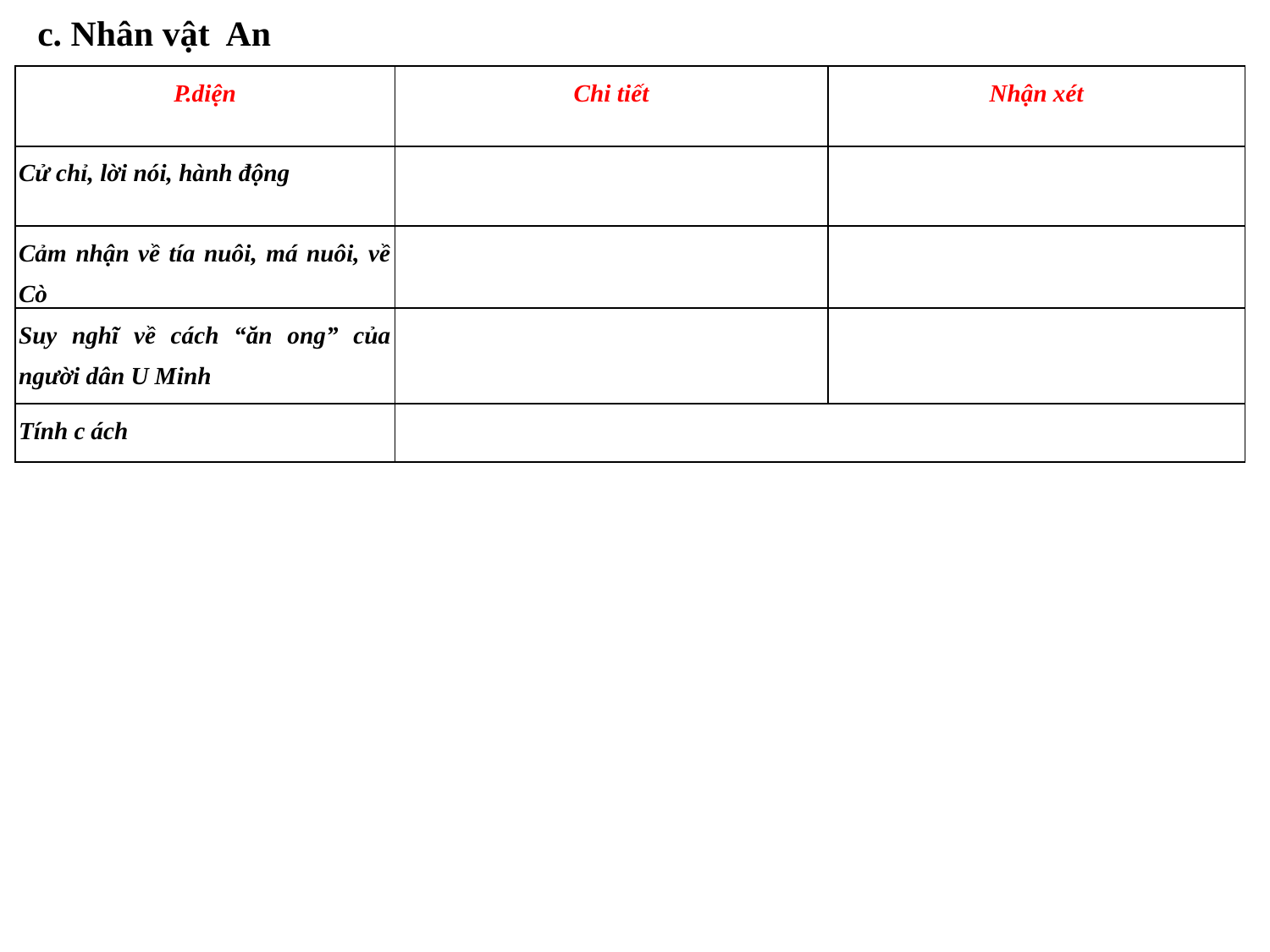

# c. Nhân vật  An
| P.diện | Chi tiết | Nhận xét |
| --- | --- | --- |
| Cử chỉ, lời nói, hành động |  |  |
| Cảm nhận về tía nuôi, má nuôi, về Cò |  |  |
| Suy nghĩ về cách “ăn ong” của người dân U Minh |  |  |
| Tính c ách |  |  |